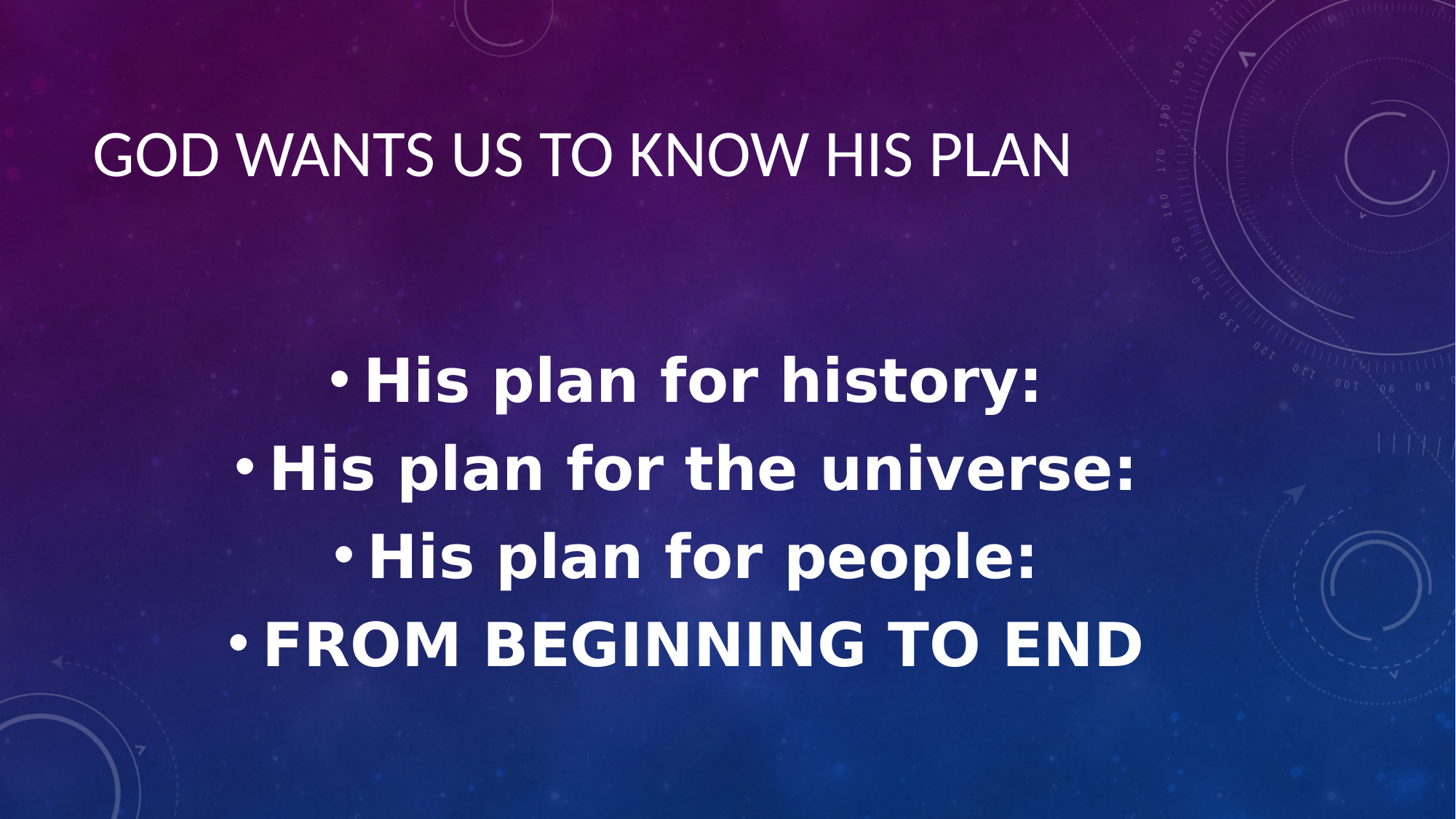

# GOD WANTS US TO KNOW HIS PLAN
His plan for history:
His plan for the universe:
His plan for people:
FROM BEGINNING TO END